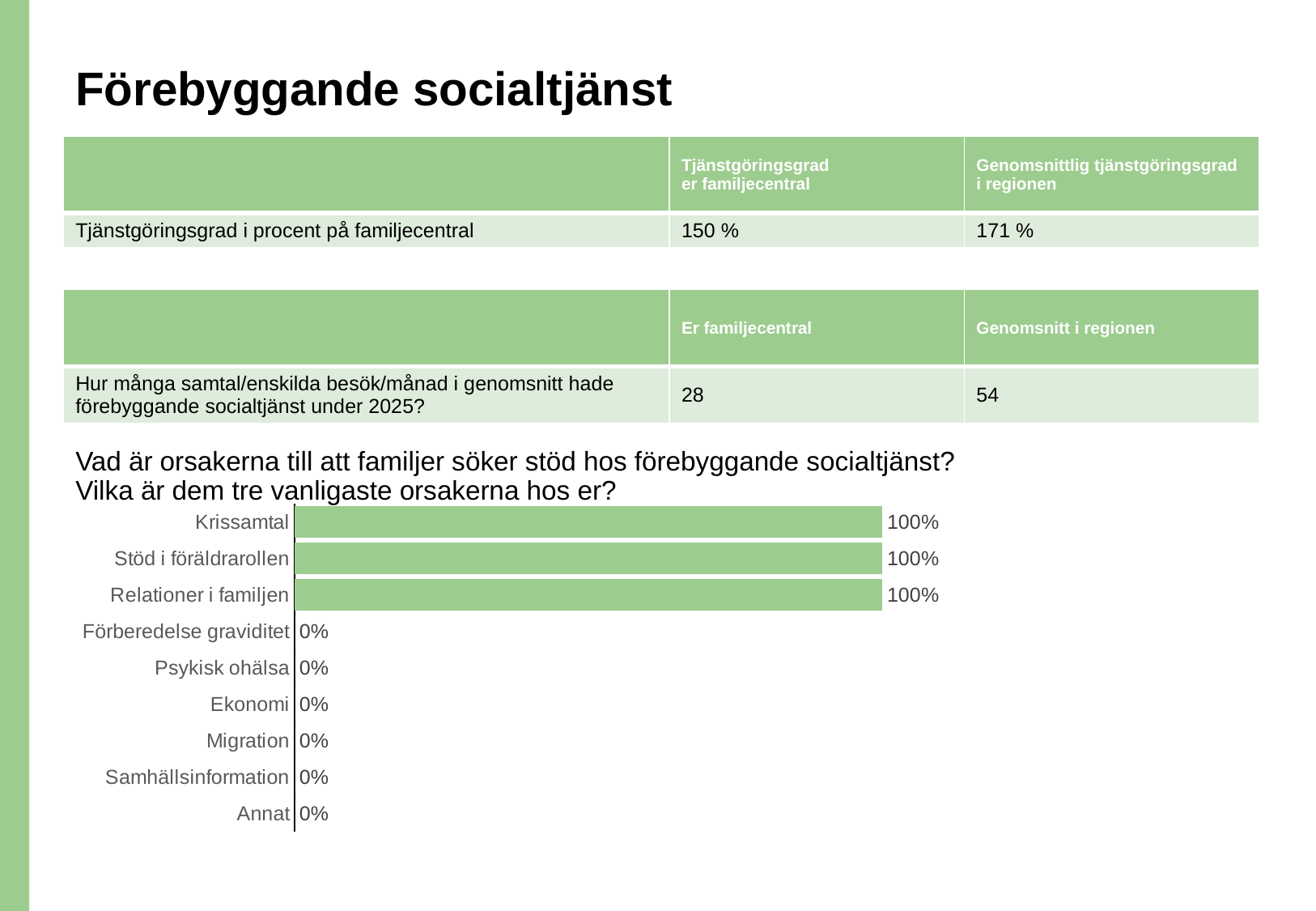

# Förebyggande socialtjänst
|  | Tjänstgöringsgrad er familjecentral | Genomsnittlig tjänstgöringsgrad i regionen |
| --- | --- | --- |
| Tjänstgöringsgrad i procent på familjecentral | 150 % | 171 % |
|  | Er familjecentral | Genomsnitt i regionen |
| --- | --- | --- |
| Hur många samtal/enskilda besök/månad i genomsnitt hade förebyggande socialtjänst under 2025? | 28 | 54 |
Vad är orsakerna till att familjer söker stöd hos förebyggande socialtjänst?
Vilka är dem tre vanligaste orsakerna hos er?

### Chart

| Category | [Förberedelse graviditet] Vad är orsakerna till att familjer söker stöd hos förebyggande socialtjänst? Vilka är dem tre vanligaste orsakerna hos er? |
|---|---|
| Krissamtal | 1.0 |
| Stöd i föräldrarollen | 1.0 |
| Relationer i familjen | 1.0 |
| Förberedelse graviditet | 0.0 |
| Psykisk ohälsa | 0.0 |
| Ekonomi | 0.0 |
| Migration | 0.0 |
| Samhällsinformation | 0.0 |
| Annat | 0.0 |